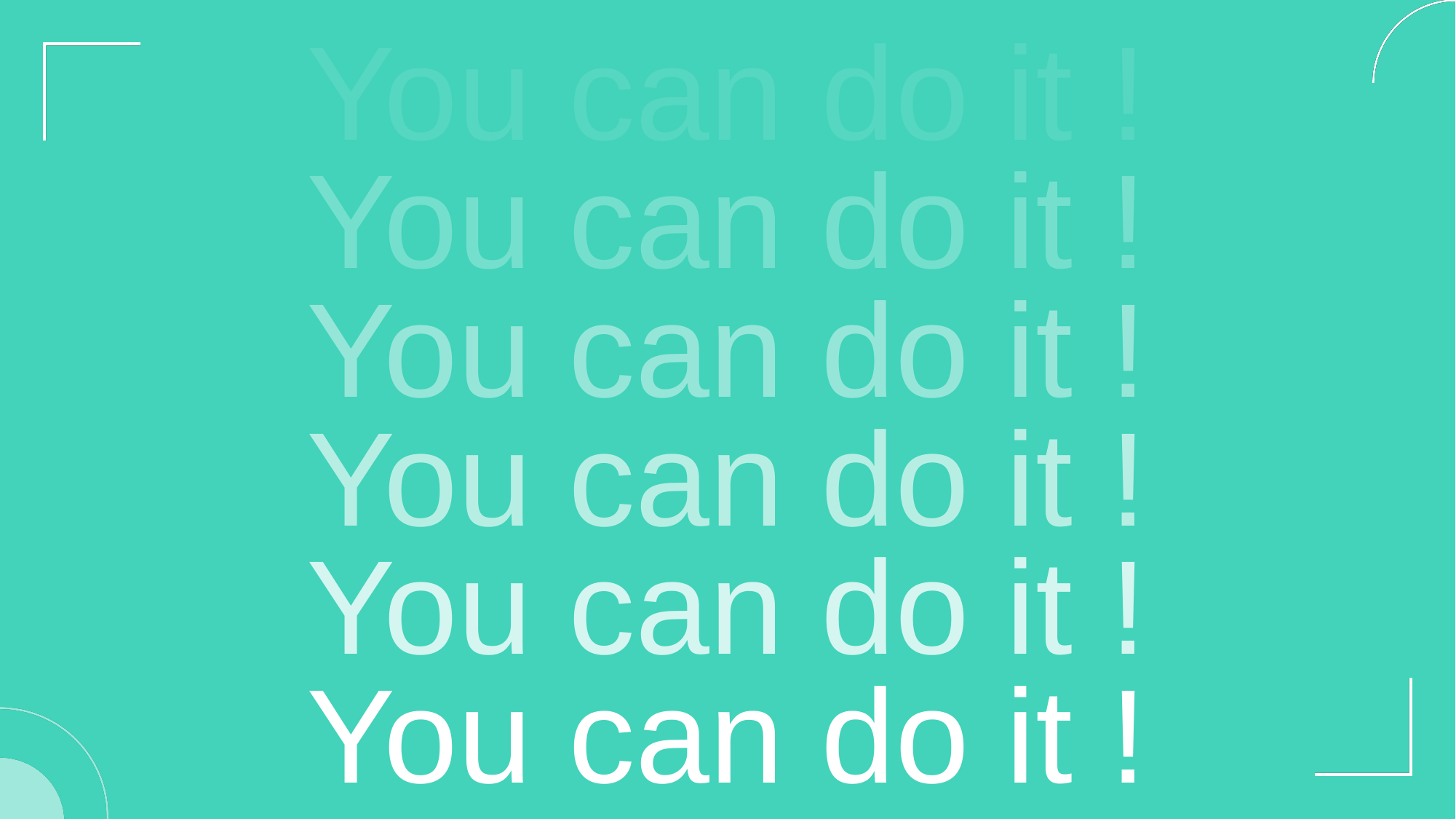

You can do it !
You can do it !
You can do it !
You can do it !
You can do it !
You can do it !